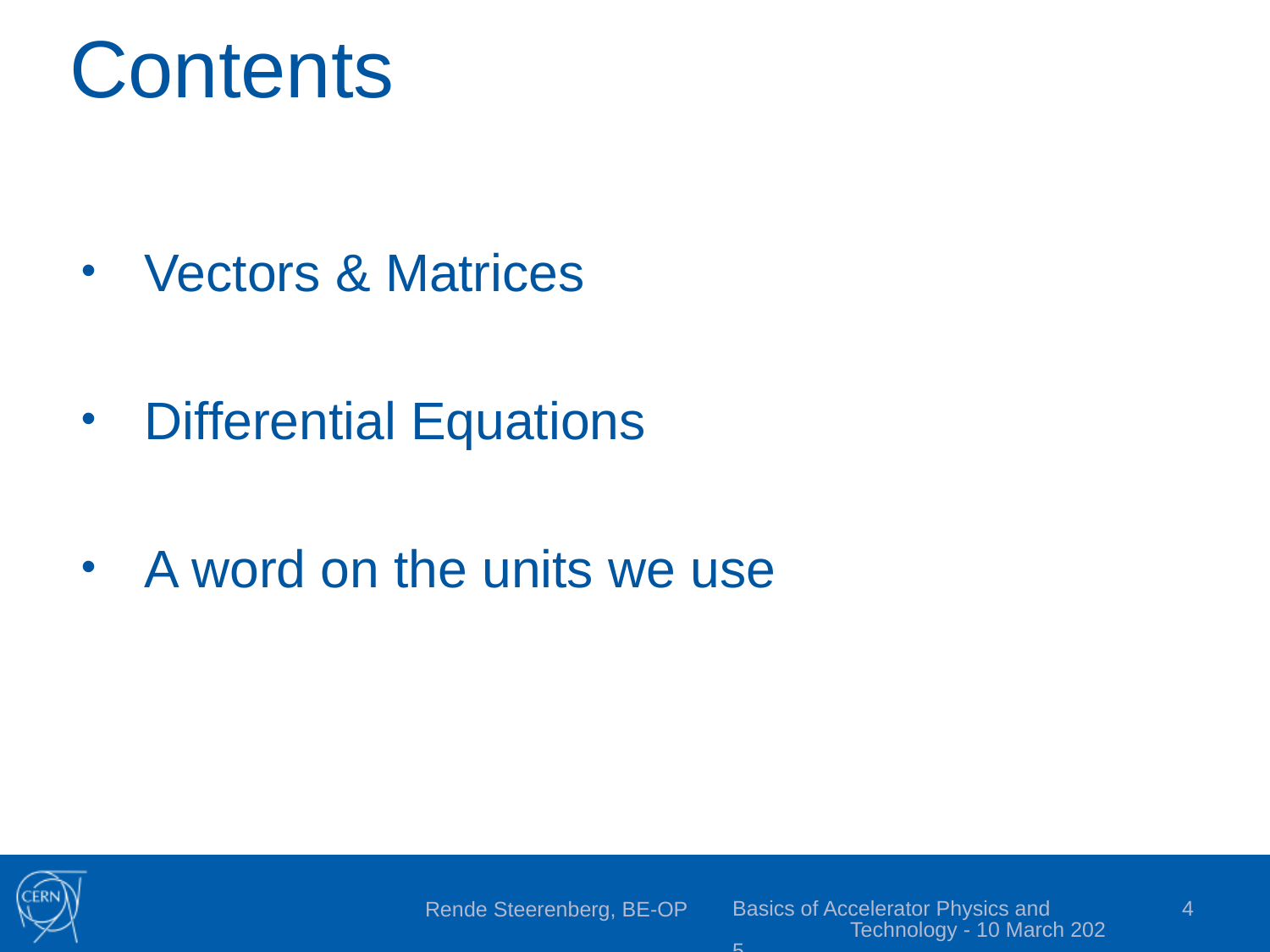

# Contents

Vectors & Matrices

Differential Equations

A word on the units we use

Basics of Accelerator Physics and                             Technology - 10 March 2025
4
Rende Steerenberg, BE-OP